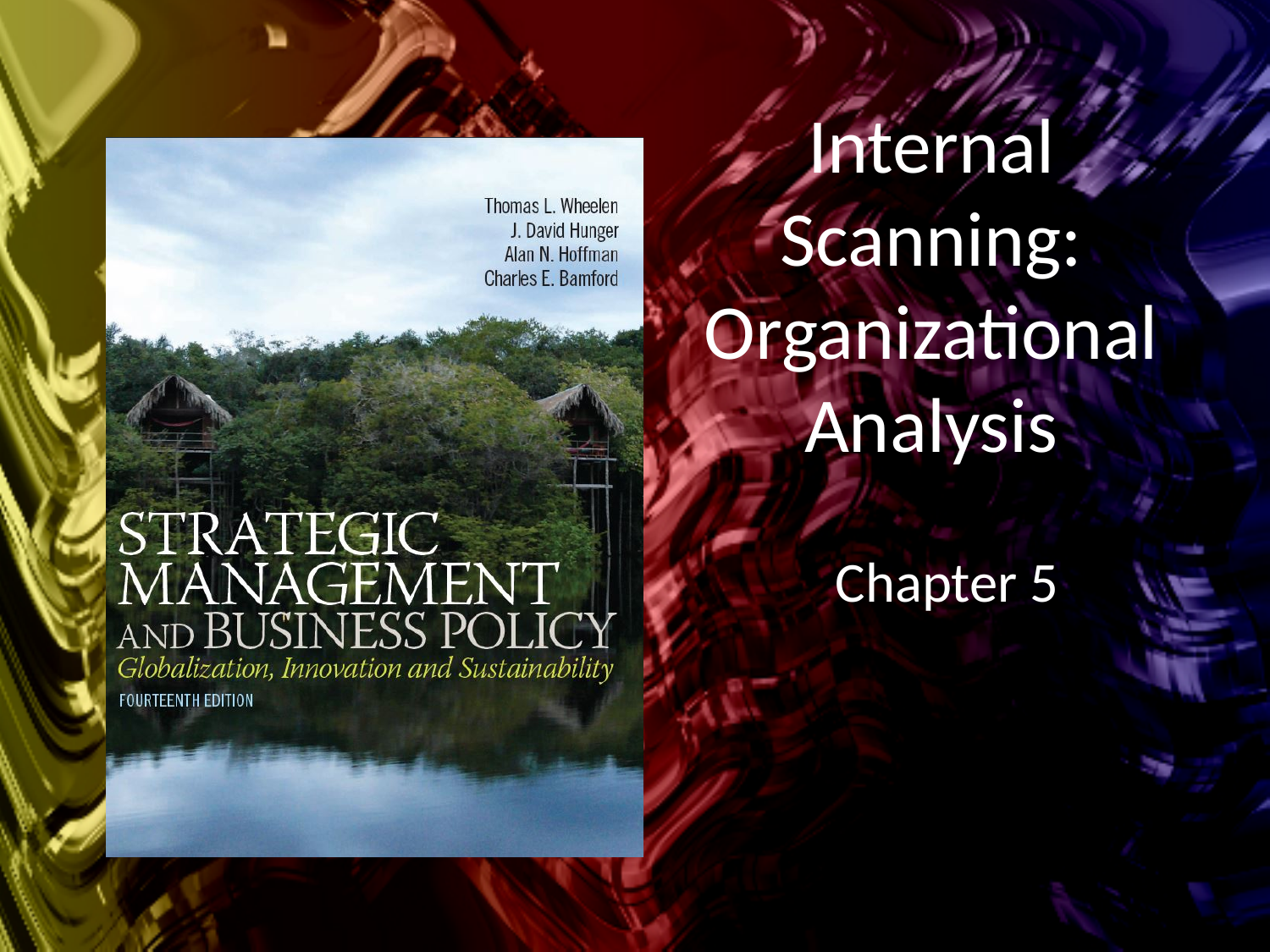

# Internal Scanning: Organizational Analysis
Chapter 5